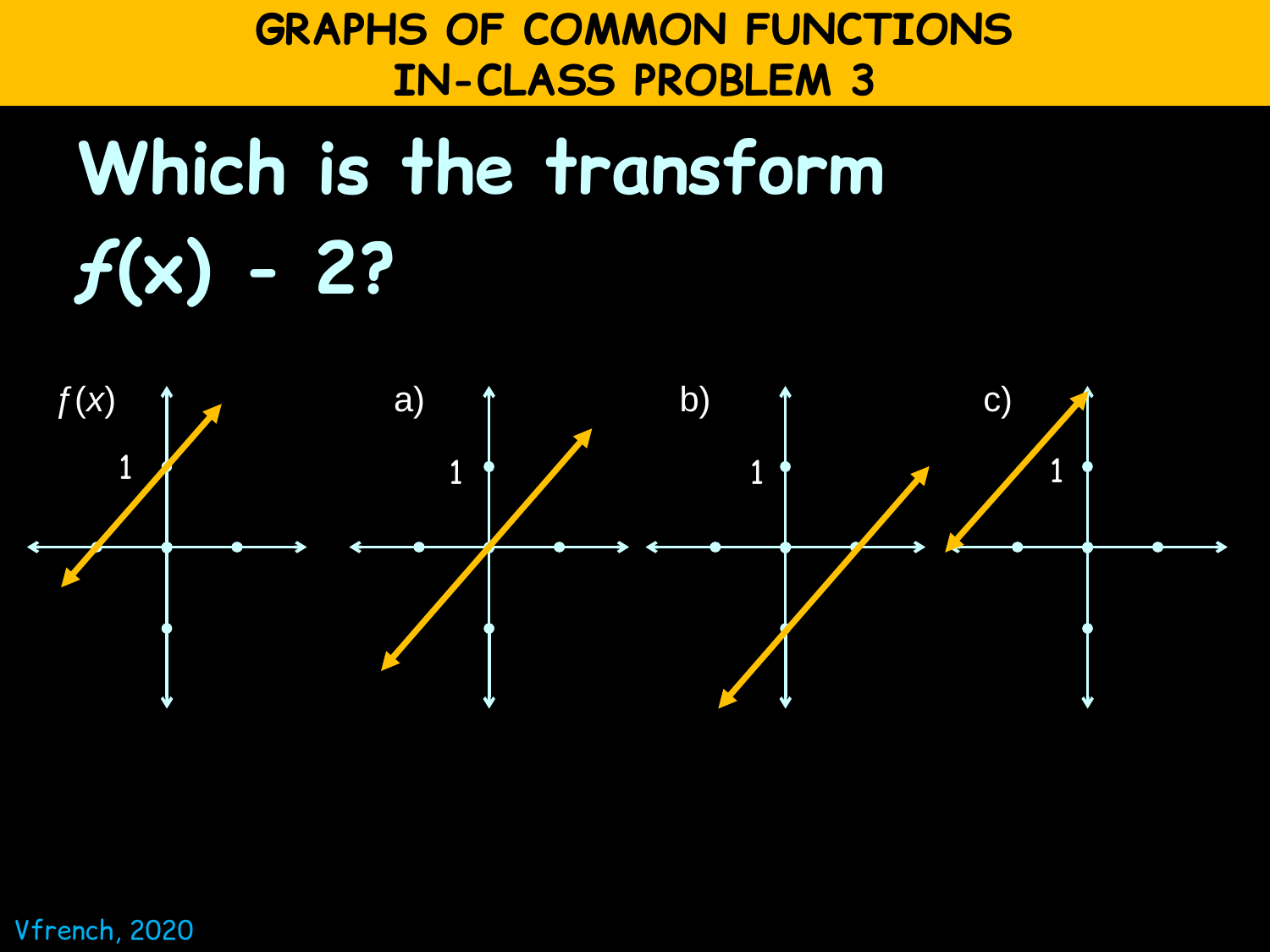

GRAPHS OF COMMON FUNCTIONS
IN-CLASS PROBLEM 3
Which is the transform
ƒ(x) - 2?

ƒ(x)
a)
b)
c)
1
1
1
1
Vfrench, 2020